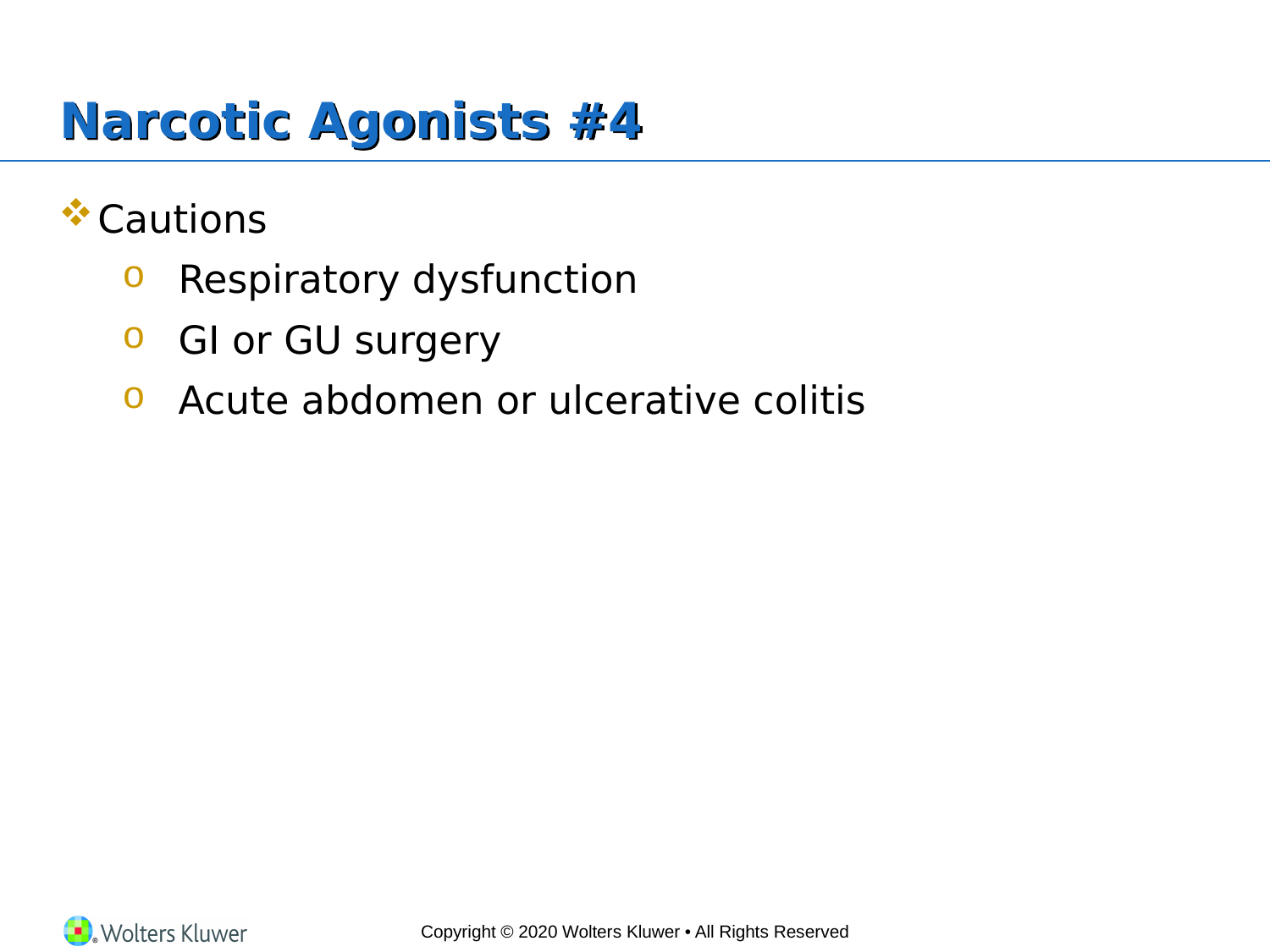

# Narcotic Agonists #4
Cautions
Respiratory dysfunction
GI or GU surgery
Acute abdomen or ulcerative colitis